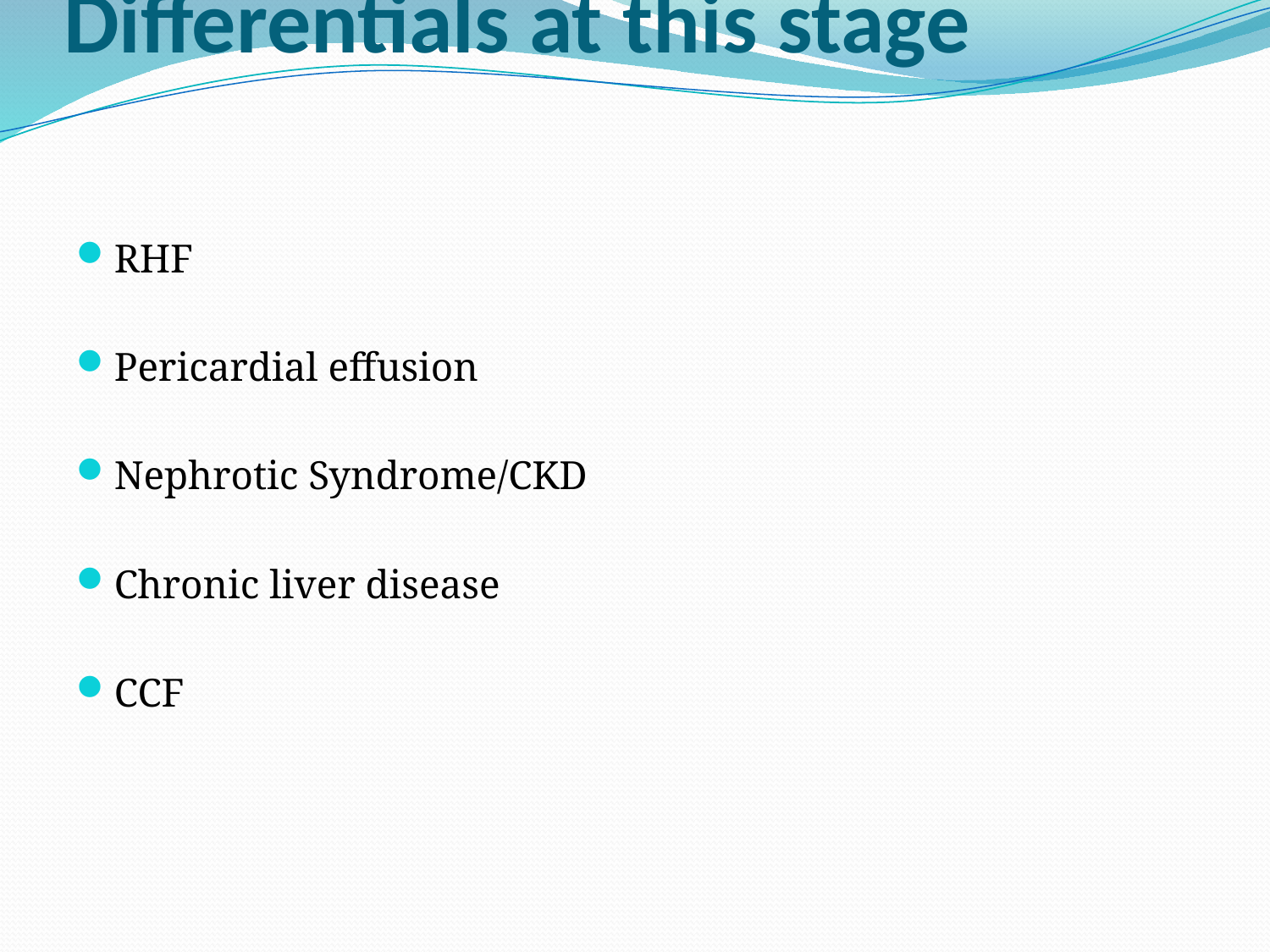

# Differentials at this stage

RHF

Pericardial effusion

Nephrotic Syndrome/CKD

Chronic liver disease

CCF